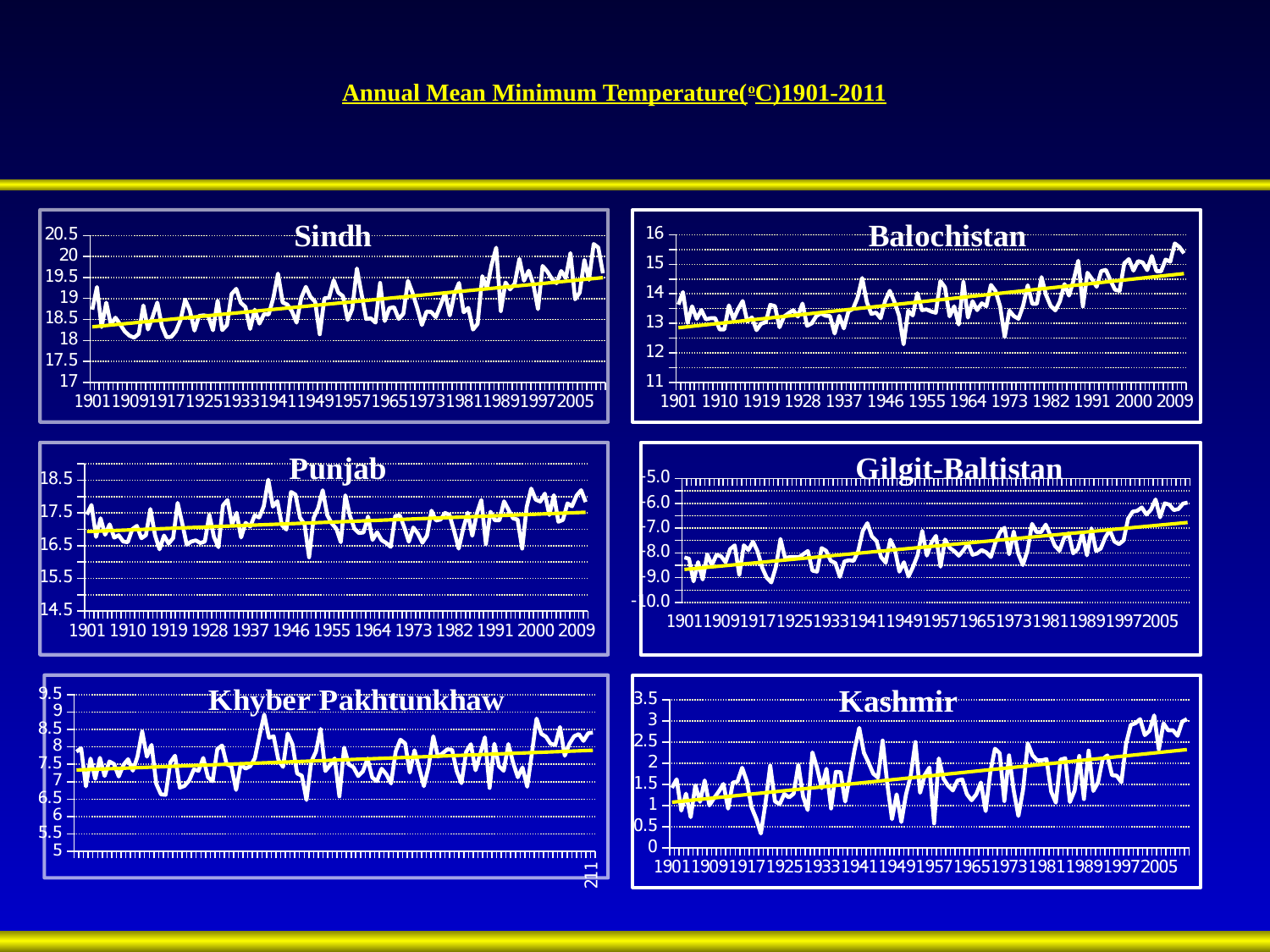

# Annual Mean Minimum Temperature(oC)1901-2011

### Chart: Sindh

| Category |  |
|---|---|
| 1901 | 18.734354385964924 |
| 1902 | 19.272810526315787 |
| 1903 | 18.319884210526318 |
| 1904 | 18.90160701754379 |
| 1905 | 18.381724561403512 |
| 1906 | 18.542978947368418 |
| 1907 | 18.386256140350877 |
| 1908 | 18.21359999999999 |
| 1909 | 18.115649122807014 |
| 1910 | 18.067840350877187 |
| 1911 | 18.158036842105165 |
| 1912 | 18.833477192982535 |
| 1913 | 18.263159649122713 |
| 1914 | 18.5663701754386 |
| 1915 | 18.90394385964912 |
| 1916 | 18.33508947368421 |
| 1917 | 18.077480701754393 |
| 1918 | 18.085377192982467 |
| 1919 | 18.215491228070174 |
| 1920 | 18.483768421052634 |
| 1921 | 18.969150877192906 |
| 1922 | 18.723387719298245 |
| 1923 | 18.235377192982458 |
| 1924 | 18.586408771929715 |
| 1925 | 18.59882807017543 |
| 1926 | 18.579535087719286 |
| 1927 | 18.24415614035087 |
| 1928 | 18.94751754385963 |
| 1929 | 18.247805263157897 |
| 1930 | 18.366961403508835 |
| 1931 | 19.105117543859652 |
| 1932 | 19.229677192982447 |
| 1933 | 18.8954649122807 |
| 1934 | 18.798233333333155 |
| 1935 | 18.27426666666669 |
| 1936 | 18.734059649122813 |
| 1937 | 18.401315789473685 |
| 1938 | 18.6292350877193 |
| 1939 | 18.619143859649117 |
| 1940 | 19.012578947368418 |
| 1941 | 19.593570175438597 |
| 1942 | 18.905552631578814 |
| 1943 | 18.855852631578927 |
| 1944 | 18.69546666666667 |
| 1945 | 18.425287719298243 |
| 1946 | 19.011550877192985 |
| 1947 | 19.27748421052629 |
| 1948 | 19.037866666666762 |
| 1949 | 18.921045614035087 |
| 1950 | 18.147664912280735 |
| 1951 | 19.00365438596489 |
| 1952 | 19.01769122807019 |
| 1953 | 19.433629824561223 |
| 1954 | 19.139040350877192 |
| 1955 | 19.054240350877187 |
| 1956 | 18.489610526315683 |
| 1957 | 18.749707017543766 |
| 1958 | 19.71388771929837 |
| 1959 | 19.10862456140351 |
| 1960 | 18.512424561403513 |
| 1961 | 18.526315789473692 |
| 1962 | 18.42572982456117 |
| 1963 | 19.37017368421053 |
| 1964 | 18.462578947368296 |
| 1965 | 18.770901754385967 |
| 1966 | 18.791668421052734 |
| 1967 | 18.513892982456145 |
| 1968 | 18.636401754385965 |
| 1969 | 19.421491228070174 |
| 1970 | 19.12909122807019 |
| 1971 | 18.776166666666665 |
| 1972 | 18.368129824561233 |
| 1973 | 18.68654736842099 |
| 1974 | 18.681433333333185 |
| 1975 | 18.55614210526308 |
| 1976 | 18.83610701754386 |
| 1977 | 19.131871929824722 |
| 1978 | 18.596054385964916 |
| 1979 | 19.10730350877189 |
| 1980 | 19.36798421052631 |
| 1981 | 18.67105438596491 |
| 1982 | 18.77631929824559 |
| 1983 | 18.260380701754382 |
| 1984 | 18.39356491228073 |
| 1985 | 19.53084912280703 |
| 1986 | 19.2345052631579 |
| 1987 | 19.790785964912278 |
| 1988 | 20.209940350877186 |
| 1989 | 18.70087543859657 |
| 1990 | 19.38085263157893 |
| 1991 | 19.215938596491227 |
| 1992 | 19.355703508771796 |
| 1993 | 19.94341403508765 |
| 1994 | 19.42339122807018 |
| 1995 | 19.661984210526317 |
| 1996 | 19.34254210526302 |
| 1997 | 18.748094736842102 |
| 1998 | 19.774859649122803 |
| 1999 | 19.644001754385968 |
| 2000 | 19.467980701754385 |
| 2001 | 19.363449122807012 |
| 2002 | 19.654382456140354 |
| 2003 | 19.488156140350803 |
| 2004 | 20.080854385964916 |
| 2005 | 18.980996491228073 |
| 2006 | 19.14268947368419 |
| 2007 | 19.91827719298246 |
| 2008 | 19.445171929824568 |
| 2009 | 20.298089473684186 |
| 2010 | 20.212284210526242 |
| 2011 | 19.599552631578867 |

### Chart: Balochistan

| Category |  |
|---|---|
| 1901 | 13.635234500000006 |
| 1902 | 14.05821564285714 |
| 1903 | 13.015656571428618 |
| 1904 | 13.578154785714291 |
| 1905 | 13.151963285714281 |
| 1906 | 13.450832785714304 |
| 1907 | 13.136430642857142 |
| 1908 | 13.174762357142852 |
| 1909 | 13.17863414285715 |
| 1910 | 12.793572428571418 |
| 1911 | 12.79672721428572 |
| 1912 | 13.608512071428573 |
| 1913 | 13.141013357142848 |
| 1914 | 13.483986142857134 |
| 1915 | 13.755715928571428 |
| 1916 | 13.063807428571428 |
| 1917 | 13.20321221428572 |
| 1918 | 12.771134000000002 |
| 1919 | 12.987260571428573 |
| 1920 | 13.043271928571375 |
| 1921 | 13.627559357142857 |
| 1922 | 13.583931357142857 |
| 1923 | 12.868395214285757 |
| 1924 | 13.234046714285714 |
| 1925 | 13.345953642857133 |
| 1926 | 13.447494500000024 |
| 1927 | 13.227797785714268 |
| 1928 | 13.67226121428572 |
| 1929 | 12.918870785714248 |
| 1930 | 12.999582642857154 |
| 1931 | 13.244290428571375 |
| 1932 | 13.33910878571428 |
| 1933 | 13.260296642857153 |
| 1934 | 13.247797928571398 |
| 1935 | 12.657263071428558 |
| 1936 | 13.255836428571454 |
| 1937 | 12.83012028571429 |
| 1938 | 13.405178714285714 |
| 1939 | 13.49428407142857 |
| 1940 | 13.876486428571477 |
| 1941 | 14.53690457142857 |
| 1942 | 13.718807 |
| 1943 | 13.319107142857137 |
| 1944 | 13.366488357142913 |
| 1945 | 13.173155214285726 |
| 1946 | 13.767142214285752 |
| 1947 | 14.101188357142853 |
| 1948 | 13.728929428571362 |
| 1949 | 13.270593785714283 |
| 1950 | 12.292793214285757 |
| 1951 | 13.428158285714288 |
| 1952 | 13.270119785714288 |
| 1953 | 14.020834857142876 |
| 1954 | 13.446844642857144 |
| 1955 | 13.472859857142913 |
| 1956 | 13.402974714285724 |
| 1957 | 13.358631714285726 |
| 1958 | 14.431903499999999 |
| 1959 | 14.220058928571389 |
| 1960 | 13.238394714285715 |
| 1961 | 13.577915928571418 |
| 1962 | 12.961664428571423 |
| 1963 | 14.403334928571427 |
| 1964 | 13.195533928571432 |
| 1965 | 13.747680285714287 |
| 1966 | 13.448034642857133 |
| 1967 | 13.680360785714248 |
| 1968 | 13.581962714285712 |
| 1969 | 14.301068499999994 |
| 1970 | 14.094703 |
| 1971 | 13.573276285714282 |
| 1972 | 12.53470214285714 |
| 1973 | 13.430535785714282 |
| 1974 | 13.243805857142855 |
| 1975 | 13.157019357142866 |
| 1976 | 13.593931285714282 |
| 1977 | 14.292261999999997 |
| 1978 | 13.662259571428574 |
| 1979 | 13.665417000000026 |
| 1980 | 14.563927785714283 |
| 1981 | 13.958451142857145 |
| 1982 | 13.59142714285714 |
| 1983 | 13.439584928571454 |
| 1984 | 13.742258928571392 |
| 1985 | 14.331666428571419 |
| 1986 | 13.940180571428574 |
| 1987 | 14.474583357142874 |
| 1988 | 15.121014 |
| 1989 | 13.576188571428576 |
| 1990 | 14.714165928571386 |
| 1991 | 14.499581642857146 |
| 1992 | 14.239701214285716 |
| 1993 | 14.77011635714285 |
| 1994 | 14.811785500000006 |
| 1995 | 14.452258357142854 |
| 1996 | 14.136549214285768 |
| 1997 | 14.103094928571425 |
| 1998 | 15.028454357142856 |
| 1999 | 15.175059142857142 |
| 2000 | 14.787859214285724 |
| 2001 | 15.107914714285702 |
| 2002 | 15.063332571428576 |
| 2003 | 14.803631142857142 |
| 2004 | 15.279818428571398 |
| 2005 | 14.767796428571433 |
| 2006 | 14.762502857142906 |
| 2007 | 15.160594857142913 |
| 2008 | 15.090533571428574 |
| 2009 | 15.708572357142858 |
| 2010 | 15.583930214285772 |
| 2011 | 15.374046500000048 |

### Chart: Punjab

| Category |  |
|---|---|
| 1901 | 17.45079523809519 |
| 1902 | 17.74275833333319 |
| 1903 | 16.766071428571436 |
| 1904 | 17.33561547619049 |
| 1905 | 16.83224166666667 |
| 1906 | 17.150888095238194 |
| 1907 | 16.745038095238087 |
| 1908 | 16.818945238095232 |
| 1909 | 16.627284523809607 |
| 1910 | 16.606445238095226 |
| 1911 | 17.004370238095227 |
| 1912 | 17.104563095238095 |
| 1913 | 16.727778571428566 |
| 1914 | 16.818950000000093 |
| 1915 | 17.619346428571433 |
| 1916 | 16.820533333333177 |
| 1917 | 16.38888928571421 |
| 1918 | 16.808136904761763 |
| 1919 | 16.565573809523656 |
| 1920 | 16.732640476190472 |
| 1921 | 17.80615119047626 |
| 1922 | 17.196030952380926 |
| 1923 | 16.53005833333333 |
| 1924 | 16.625696428571427 |
| 1925 | 16.66100714285714 |
| 1926 | 16.579655952380953 |
| 1927 | 16.62727976190479 |
| 1928 | 17.44384761904762 |
| 1929 | 16.770441666666663 |
| 1930 | 16.453576190476184 |
| 1931 | 17.72836785714279 |
| 1932 | 17.894347619047625 |
| 1933 | 17.14850952380952 |
| 1934 | 17.501888095238176 |
| 1935 | 16.75079285714276 |
| 1936 | 17.197419047619046 |
| 1937 | 17.081645238095156 |
| 1938 | 17.42717857142857 |
| 1939 | 17.360819047619046 |
| 1940 | 17.702875 |
| 1941 | 18.5136880952381 |
| 1942 | 17.693751190476195 |
| 1943 | 17.85823333333319 |
| 1944 | 17.129963095238164 |
| 1945 | 16.99295833333326 |
| 1946 | 18.139685714285807 |
| 1947 | 18.05923095238093 |
| 1948 | 17.35327261904763 |
| 1949 | 17.155855952381028 |
| 1950 | 16.1461333333332 |
| 1951 | 17.34871547619047 |
| 1952 | 17.646522619047627 |
| 1953 | 18.19197380952381 |
| 1954 | 17.434823809523746 |
| 1955 | 17.178270238095227 |
| 1956 | 17.01944285714278 |
| 1957 | 16.60684761904763 |
| 1958 | 18.037003571428567 |
| 1959 | 17.41964285714275 |
| 1960 | 17.017060714285805 |
| 1961 | 16.887004761904755 |
| 1962 | 16.905249999999864 |
| 1963 | 17.38938333333319 |
| 1964 | 16.674497619047635 |
| 1965 | 16.909825 |
| 1966 | 16.667364285714285 |
| 1967 | 16.582444047618978 |
| 1968 | 16.46438214285713 |
| 1969 | 17.40396666666669 |
| 1970 | 17.429166666666667 |
| 1971 | 17.057244047619047 |
| 1972 | 16.62023928571421 |
| 1973 | 17.054465476190558 |
| 1974 | 16.866869047619055 |
| 1975 | 16.58928690476177 |
| 1976 | 16.80634285714277 |
| 1977 | 17.567655952380953 |
| 1978 | 17.26974285714271 |
| 1979 | 17.29781785714286 |
| 1980 | 17.50109404761905 |
| 1981 | 17.42499761904763 |
| 1982 | 16.94493928571421 |
| 1983 | 16.409917857142826 |
| 1984 | 17.025988095238098 |
| 1985 | 17.506047619047614 |
| 1986 | 16.801976190476235 |
| 1987 | 17.479863095238095 |
| 1988 | 17.89632738095233 |
| 1989 | 16.546535714285714 |
| 1990 | 17.53630952380952 |
| 1991 | 17.27539880952369 |
| 1992 | 17.27847380952367 |
| 1993 | 17.852874999999997 |
| 1994 | 17.590673809523683 |
| 1995 | 17.33402619047619 |
| 1996 | 17.29711904761905 |
| 1997 | 16.412101190476193 |
| 1998 | 17.68194047619049 |
| 1999 | 18.24424523809519 |
| 2000 | 17.906445238095156 |
| 2001 | 17.847519047619052 |
| 2002 | 18.089879761904765 |
| 2003 | 17.4375023809523 |
| 2004 | 18.041665476190495 |
| 2005 | 17.230355952380954 |
| 2006 | 17.287596428571426 |
| 2007 | 17.793257142857136 |
| 2008 | 17.702775000000003 |
| 2009 | 18.027774999999988 |
| 2010 | 18.194942857142856 |
| 2011 | 17.834819047619124 |

### Chart: Gilgit-Baltistan

| Category |  |
|---|---|
| 1901 | -8.180047878787924 |
| 1902 | -8.232826363636363 |
| 1903 | -9.14444393939394 |
| 1904 | -8.367176060606065 |
| 1905 | -9.071210303030298 |
| 1906 | -8.055554545454575 |
| 1907 | -8.494946363636364 |
| 1908 | -8.080807878787923 |
| 1909 | -8.129799696969725 |
| 1910 | -8.376516666666722 |
| 1911 | -7.8444442424242355 |
| 1912 | -7.694194848484824 |
| 1913 | -8.890655757575757 |
| 1914 | -7.690151818181796 |
| 1915 | -7.885601818181818 |
| 1916 | -7.542928181818192 |
| 1917 | -7.938133030303042 |
| 1918 | -8.590151515151515 |
| 1919 | -8.997985151515149 |
| 1920 | -9.18990090909091 |
| 1921 | -8.564899393939402 |
| 1922 | -7.43434242424245 |
| 1923 | -8.209090909090907 |
| 1924 | -8.1669190909091 |
| 1925 | -8.159846363636373 |
| 1926 | -8.173482424242424 |
| 1927 | -8.046211818181819 |
| 1928 | -7.922728787878787 |
| 1929 | -8.71414666666667 |
| 1930 | -8.754040606060604 |
| 1931 | -7.803028787878787 |
| 1932 | -7.9146448484848495 |
| 1933 | -8.322727272727322 |
| 1934 | -8.41010181818182 |
| 1935 | -8.966158181818166 |
| 1936 | -8.339646969697013 |
| 1937 | -8.293183030303025 |
| 1938 | -8.320960909090907 |
| 1939 | -7.927274545454547 |
| 1940 | -7.1113659696969655 |
| 1941 | -6.800759303030303 |
| 1942 | -7.335099696969698 |
| 1943 | -7.523738181818183 |
| 1944 | -8.168686666666677 |
| 1945 | -8.393685151515152 |
| 1946 | -7.466160999999998 |
| 1947 | -7.8494942424242415 |
| 1948 | -8.754040000000002 |
| 1949 | -8.376263030303033 |
| 1950 | -8.95252939393944 |
| 1951 | -8.556064545454545 |
| 1952 | -8.085856060606073 |
| 1953 | -7.111362121212149 |
| 1954 | -8.109342727272722 |
| 1955 | -7.586109696969698 |
| 1956 | -7.312623939393939 |
| 1957 | -8.554036969697007 |
| 1958 | -7.4570678787878775 |
| 1959 | -7.797984242424221 |
| 1960 | -7.925508787878788 |
| 1961 | -8.114643333333335 |
| 1962 | -7.898225757575741 |
| 1963 | -7.6166657575757455 |
| 1964 | -8.07702181818182 |
| 1965 | -8.022220909090908 |
| 1966 | -7.881569393939413 |
| 1967 | -7.975256060606061 |
| 1968 | -8.165911515151517 |
| 1969 | -7.5704572727272685 |
| 1970 | -7.1565645454545415 |
| 1971 | -6.983840000000003 |
| 1972 | -8.055306969696977 |
| 1973 | -7.134847484848486 |
| 1974 | -8.037123939393938 |
| 1975 | -8.48838666666667 |
| 1976 | -7.905552424242432 |
| 1977 | -6.823988181818183 |
| 1978 | -7.16237303030303 |
| 1979 | -7.153786272727245 |
| 1980 | -6.860350696969696 |
| 1981 | -7.28308293939394 |
| 1982 | -7.713126666666668 |
| 1983 | -7.909844848484848 |
| 1984 | -7.4020193939393994 |
| 1985 | -7.208079090909092 |
| 1986 | -8.015907878787928 |
| 1987 | -7.839142727272733 |
| 1988 | -7.200249696969713 |
| 1989 | -8.098484848484855 |
| 1990 | -7.011359181818206 |
| 1991 | -7.925002424242432 |
| 1992 | -7.831062727272746 |
| 1993 | -7.3782833333333535 |
| 1994 | -7.076265454545458 |
| 1995 | -7.5383854545454465 |
| 1996 | -7.644446060606036 |
| 1997 | -7.501263030303062 |
| 1998 | -6.618436575757554 |
| 1999 | -6.334847181818192 |
| 2000 | -6.299747272727271 |
| 2001 | -6.167676160606039 |
| 2002 | -6.454037363636364 |
| 2003 | -6.255805757575734 |
| 2004 | -5.8441939393939375 |
| 2005 | -6.565401121212132 |
| 2006 | -5.9987369696969655 |
| 2007 | -6.05126281818184 |
| 2008 | -6.273991212121212 |
| 2009 | -6.229039787878788 |
| 2010 | -6.009341818181818 |
| 2011 | -5.970454848484848 |

### Chart: Khyber Pakhtunkhaw

| Category |  |
|---|---|
| 1901 | 7.86259790697672 |
| 1902 | 7.962786348837189 |
| 1903 | 6.866862395348855 |
| 1904 | 7.666473093023257 |
| 1905 | 7.082365976744188 |
| 1906 | 7.68701418604648 |
| 1907 | 7.165307209302328 |
| 1908 | 7.582945511627886 |
| 1909 | 7.50891727906974 |
| 1910 | 7.1499999999999995 |
| 1911 | 7.480617906976745 |
| 1912 | 7.6469030232558115 |
| 1913 | 7.317245116279071 |
| 1914 | 7.721702093023278 |
| 1915 | 8.449413093023256 |
| 1916 | 7.7209298372093045 |
| 1917 | 8.057749395348875 |
| 1918 | 6.936433023255813 |
| 1919 | 6.6356653488372075 |
| 1920 | 6.622477604651164 |
| 1921 | 7.556982093023253 |
| 1922 | 7.746897441860472 |
| 1923 | 6.828488604651162 |
| 1924 | 6.877518441860467 |
| 1925 | 7.0331318604651045 |
| 1926 | 7.3538786046511815 |
| 1927 | 7.315111627906941 |
| 1928 | 7.682173488372097 |
| 1929 | 7.128099534883723 |
| 1930 | 7.011240162790712 |
| 1931 | 7.9364342790697675 |
| 1932 | 8.041663581395346 |
| 1933 | 7.502131395348839 |
| 1934 | 7.434302627906979 |
| 1935 | 6.763373488372112 |
| 1936 | 7.508719372093022 |
| 1937 | 7.378101697674418 |
| 1938 | 7.444571395348842 |
| 1939 | 7.67732318604651 |
| 1940 | 8.328876813953489 |
| 1941 | 8.93236688372093 |
| 1942 | 8.267253325581395 |
| 1943 | 8.303296348837252 |
| 1944 | 7.6308151162790665 |
| 1945 | 7.426359465116279 |
| 1946 | 8.38468851162797 |
| 1947 | 8.074999534883727 |
| 1948 | 7.235660627906976 |
| 1949 | 7.1751993023255825 |
| 1950 | 6.47306225581398 |
| 1951 | 7.571707906976745 |
| 1952 | 7.864923162790696 |
| 1953 | 8.517643169767442 |
| 1954 | 7.307359534883715 |
| 1955 | 7.473057674418612 |
| 1956 | 7.669381627906956 |
| 1957 | 6.578878999999997 |
| 1958 | 7.9798458837209525 |
| 1959 | 7.497287441860467 |
| 1960 | 7.418411162790698 |
| 1961 | 7.16162667441861 |
| 1962 | 7.29359930232558 |
| 1963 | 7.664342953488374 |
| 1964 | 7.1199627906976914 |
| 1965 | 7.0156969069767365 |
| 1966 | 7.374612790697682 |
| 1967 | 7.212790697674418 |
| 1968 | 6.949415116279069 |
| 1969 | 7.8684111627906965 |
| 1970 | 8.207557906976746 |
| 1971 | 8.099416744186055 |
| 1972 | 7.2639502325581375 |
| 1973 | 7.9027133255814 |
| 1974 | 7.3868241860465105 |
| 1975 | 6.872285976744184 |
| 1976 | 7.436046581395353 |
| 1977 | 8.305238069767457 |
| 1978 | 7.7215139534883726 |
| 1979 | 7.8178288139534855 |
| 1980 | 7.932171309302333 |
| 1981 | 7.9174441860465095 |
| 1982 | 7.3019358139534845 |
| 1983 | 6.958523720930232 |
| 1984 | 7.85542241860465 |
| 1985 | 8.07810488372093 |
| 1986 | 7.330039999999999 |
| 1987 | 7.796513953488373 |
| 1988 | 8.276747209302366 |
| 1989 | 6.820930767441835 |
| 1990 | 8.090892395348837 |
| 1991 | 7.4459290697674385 |
| 1992 | 7.315699139534893 |
| 1993 | 8.081972953488371 |
| 1994 | 7.550385674418606 |
| 1995 | 7.129070697674421 |
| 1996 | 7.409879069767443 |
| 1997 | 6.856397604651184 |
| 1998 | 7.806390945813952 |
| 1999 | 8.814345681395348 |
| 2000 | 8.374996348837248 |
| 2001 | 8.295545797674421 |
| 2002 | 8.088178820930212 |
| 2003 | 8.064149155813954 |
| 2004 | 8.572288976744186 |
| 2005 | 7.746125116279068 |
| 2006 | 8.0920466883721 |
| 2007 | 8.304845348837222 |
| 2008 | 8.369962426279072 |
| 2009 | 8.175196953488424 |
| 2010 | 8.395546209302417 |
| 211 | 8.41105241162792 |

### Chart: Kashmir

| Category |  |
|---|---|
| 1901 | 1.418336299999994 |
| 1902 | 1.6191669999999998 |
| 1903 | 0.8799970000000028 |
| 1904 | 1.2791692999999922 |
| 1905 | 0.7258373000000007 |
| 1906 | 1.4808299999999954 |
| 1907 | 1.0891639999999998 |
| 1908 | 1.5933309999999996 |
| 1909 | 1.0025032999999954 |
| 1910 | 1.1783352999999999 |
| 1911 | 1.329170299999995 |
| 1912 | 1.5099982999999915 |
| 1913 | 0.9258317000000007 |
| 1914 | 1.5416672999999956 |
| 1915 | 1.5666670000000003 |
| 1916 | 1.89333 |
| 1917 | 1.5691629999999996 |
| 1918 | 0.9625027000000003 |
| 1919 | 0.6874966999999995 |
| 1920 | 0.338329300000002 |
| 1921 | 1.0799976999999943 |
| 1922 | 1.943333 |
| 1923 | 1.0999970000000006 |
| 1924 | 1.0308363299999999 |
| 1925 | 1.274166 |
| 1926 | 1.1908333000000006 |
| 1927 | 1.280003 |
| 1928 | 1.963334 |
| 1929 | 1.2141696999999938 |
| 1930 | 0.8933340299999996 |
| 1931 | 2.254997300000001 |
| 1932 | 1.8883299999999998 |
| 1933 | 1.4124999999999948 |
| 1934 | 1.8683327000000005 |
| 1935 | 0.9300033000000001 |
| 1936 | 1.7966703000000002 |
| 1937 | 1.7891632999999945 |
| 1938 | 1.093329699999993 |
| 1939 | 1.682499699999996 |
| 1940 | 2.3099993 |
| 1941 | 2.8341636999999977 |
| 1942 | 2.2466616999999998 |
| 1943 | 2.0100049999999987 |
| 1944 | 1.7533366999999922 |
| 1945 | 1.6599996999999915 |
| 1946 | 2.5350029999999903 |
| 1947 | 1.511666299999991 |
| 1948 | 0.6775004000000023 |
| 1949 | 1.2633292999999912 |
| 1950 | 0.6108360000000006 |
| 1951 | 1.268336299999995 |
| 1952 | 1.7008329999999998 |
| 1953 | 2.499167000000001 |
| 1954 | 1.303329299999991 |
| 1955 | 1.7225007000000006 |
| 1956 | 1.8966699999999996 |
| 1957 | 0.5783295999999999 |
| 1958 | 2.113329 |
| 1959 | 1.6333370000000005 |
| 1960 | 1.4658326999999942 |
| 1961 | 1.3566636999999955 |
| 1962 | 1.592497000000001 |
| 1963 | 1.6175006999999952 |
| 1964 | 1.2666632999999945 |
| 1965 | 1.1249963299999999 |
| 1966 | 1.2633352999999945 |
| 1967 | 1.5441633000000006 |
| 1968 | 0.8700043700000006 |
| 1969 | 1.7875032999999947 |
| 1970 | 2.3424977000000005 |
| 1971 | 2.2383373000000075 |
| 1972 | 1.1074996999999922 |
| 1973 | 2.1858356999999993 |
| 1974 | 1.3550046999999954 |
| 1975 | 0.7533347000000001 |
| 1976 | 1.3774966999999951 |
| 1977 | 2.4716632999999977 |
| 1978 | 2.189166699999999 |
| 1979 | 2.06666599999999 |
| 1980 | 2.067503 |
| 1981 | 2.0958340000000004 |
| 1982 | 1.3283336999999955 |
| 1983 | 1.0683323000000002 |
| 1984 | 2.0841676999999996 |
| 1985 | 2.1158362999999993 |
| 1986 | 1.0833309999999998 |
| 1987 | 1.3516620000000004 |
| 1988 | 2.1716642999999998 |
| 1989 | 1.1524953 |
| 1990 | 2.298336 |
| 1991 | 1.344164 |
| 1992 | 1.5433329999999994 |
| 1993 | 2.0958376999999997 |
| 1994 | 2.185 |
| 1995 | 1.7174982999999904 |
| 1996 | 1.7049992999999914 |
| 1997 | 1.549999299999991 |
| 1998 | 2.4558296999999967 |
| 1999 | 2.9041699999999997 |
| 2000 | 2.9449996999999994 |
| 2001 | 3.0416633299999987 |
| 2002 | 2.6650046999999994 |
| 2003 | 2.764164000000009 |
| 2004 | 3.1308297000000005 |
| 2005 | 2.3199996999999977 |
| 2006 | 2.9425026699999997 |
| 2007 | 2.7766706999999977 |
| 2008 | 2.781671000000001 |
| 2009 | 2.6475003000000012 |
| 2010 | 2.984162999999999 |
| 2011 | 3.043330670000009 |